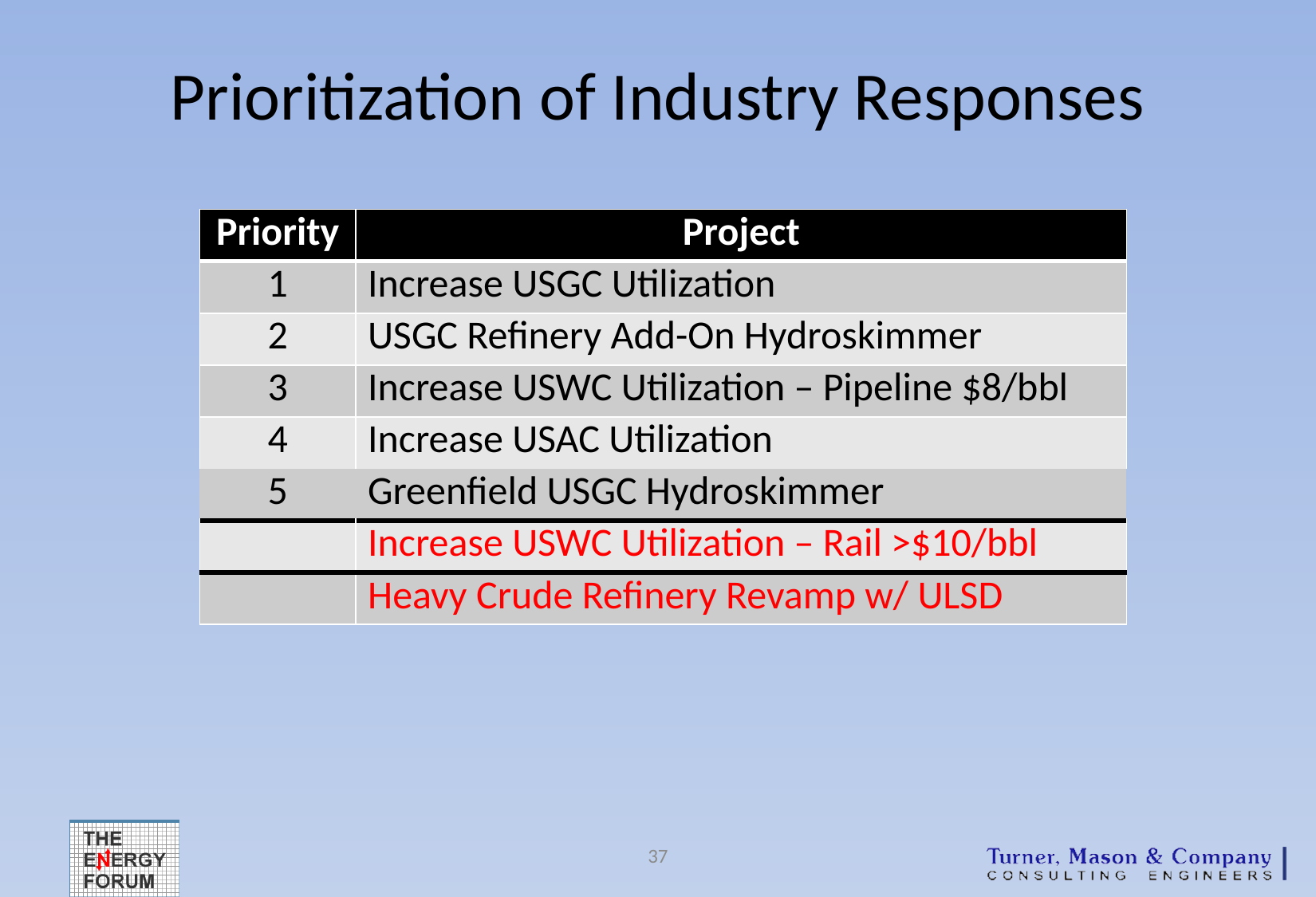

# Prioritization of Industry Responses
| Priority | Project |
| --- | --- |
| 1 | Increase USGC Utilization |
| 2 | USGC Refinery Add-On Hydroskimmer |
| 3 | Increase USWC Utilization – Pipeline $8/bbl |
| 4 | Increase USAC Utilization |
| 5 | Greenfield USGC Hydroskimmer |
|  | Increase USWC Utilization – Rail >$10/bbl |
|  | Heavy Crude Refinery Revamp w/ ULSD |

37